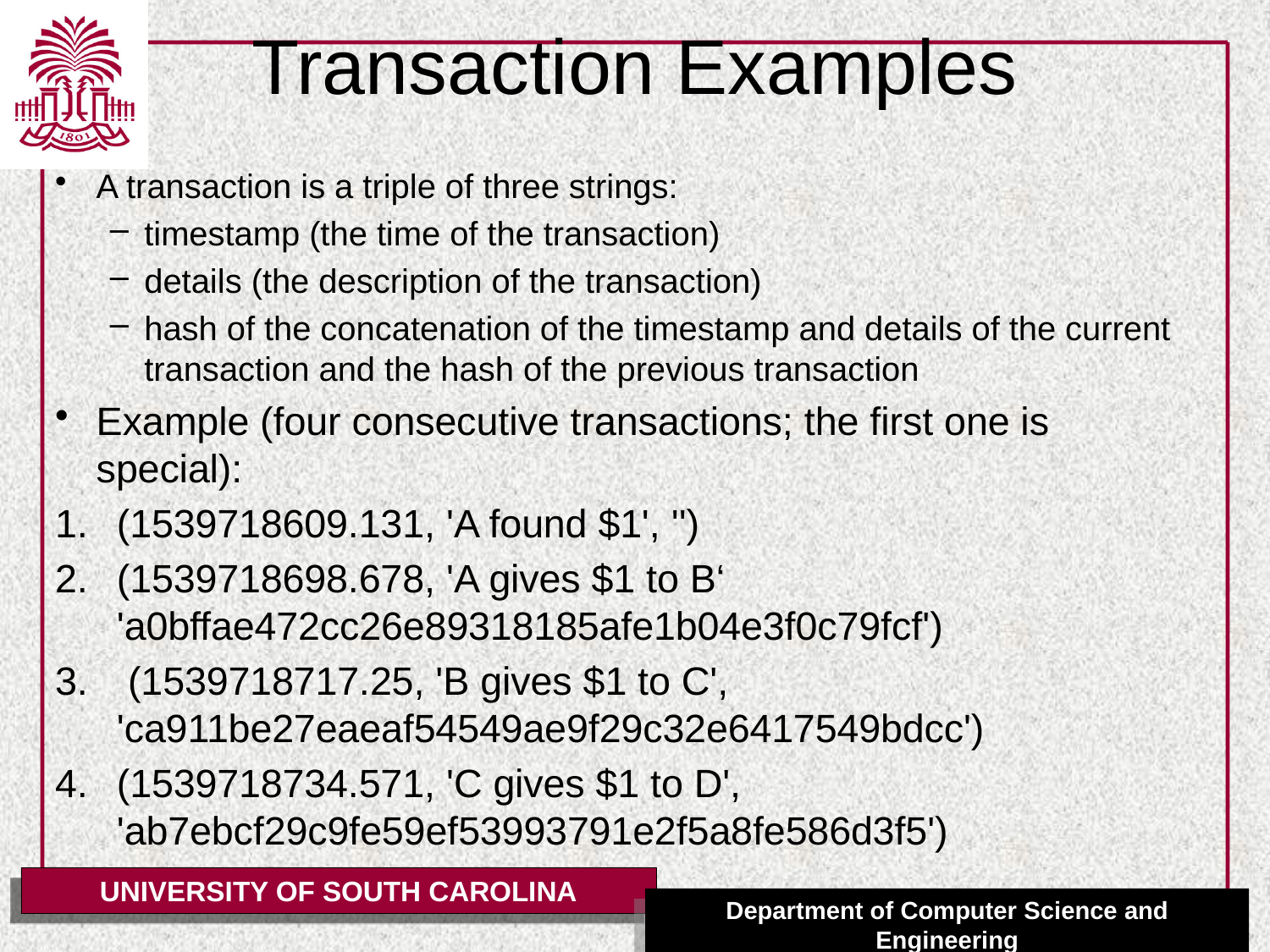

# Transaction Examples
A transaction is a triple of three strings:
timestamp (the time of the transaction)
details (the description of the transaction)
hash of the concatenation of the timestamp and details of the current transaction and the hash of the previous transaction
Example (four consecutive transactions; the first one is special):
(1539718609.131, 'A found $1', '')
(1539718698.678, 'A gives $1 to B‘ 'a0bffae472cc26e89318185afe1b04e3f0c79fcf')
 (1539718717.25, 'B gives $1 to C', 'ca911be27eaeaf54549ae9f29c32e6417549bdcc')
(1539718734.571, 'C gives $1 to D', 'ab7ebcf29c9fe59ef53993791e2f5a8fe586d3f5')